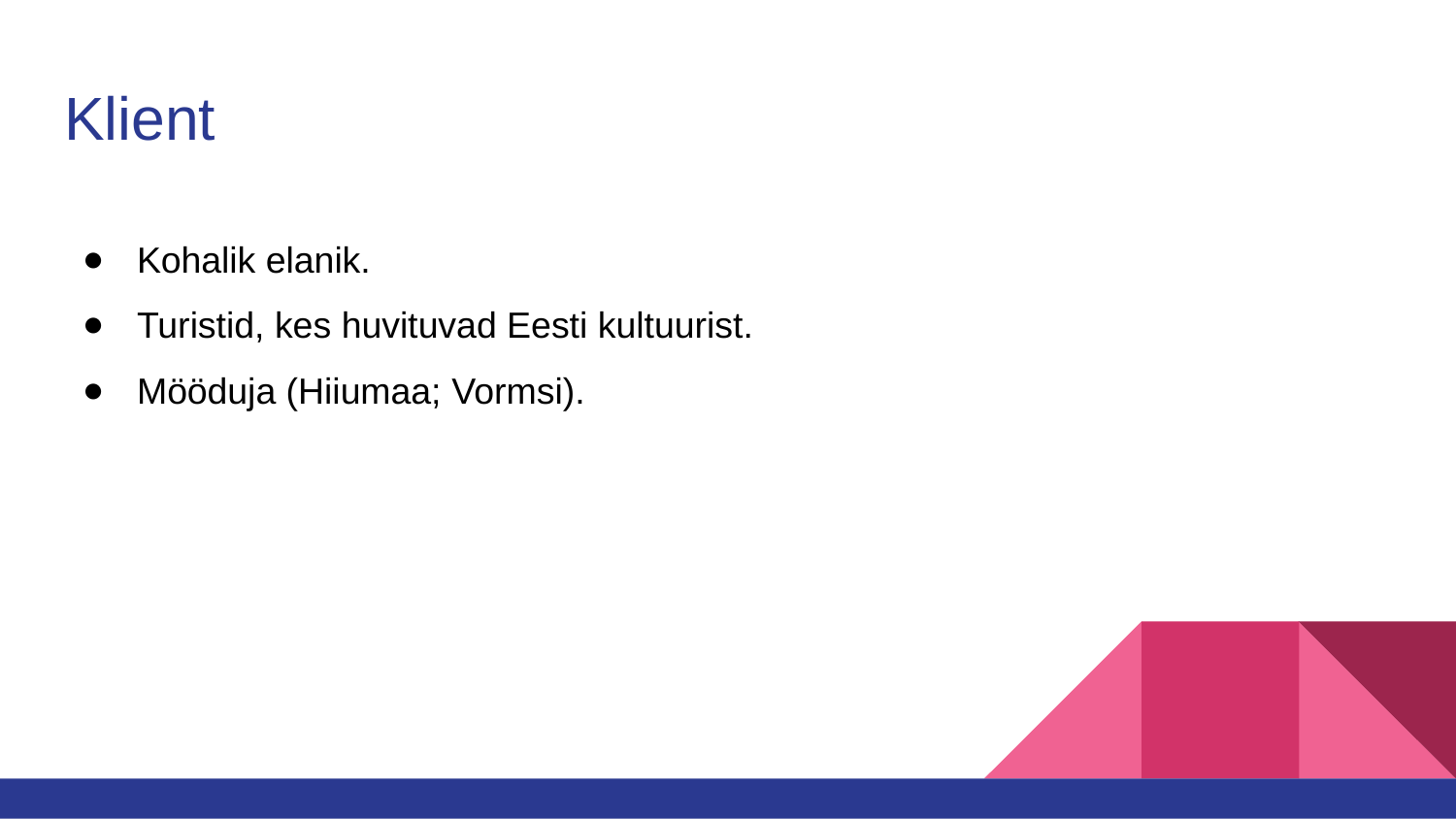

# Klient
Kohalik elanik.
Turistid, kes huvituvad Eesti kultuurist.
Mööduja (Hiiumaa; Vormsi).